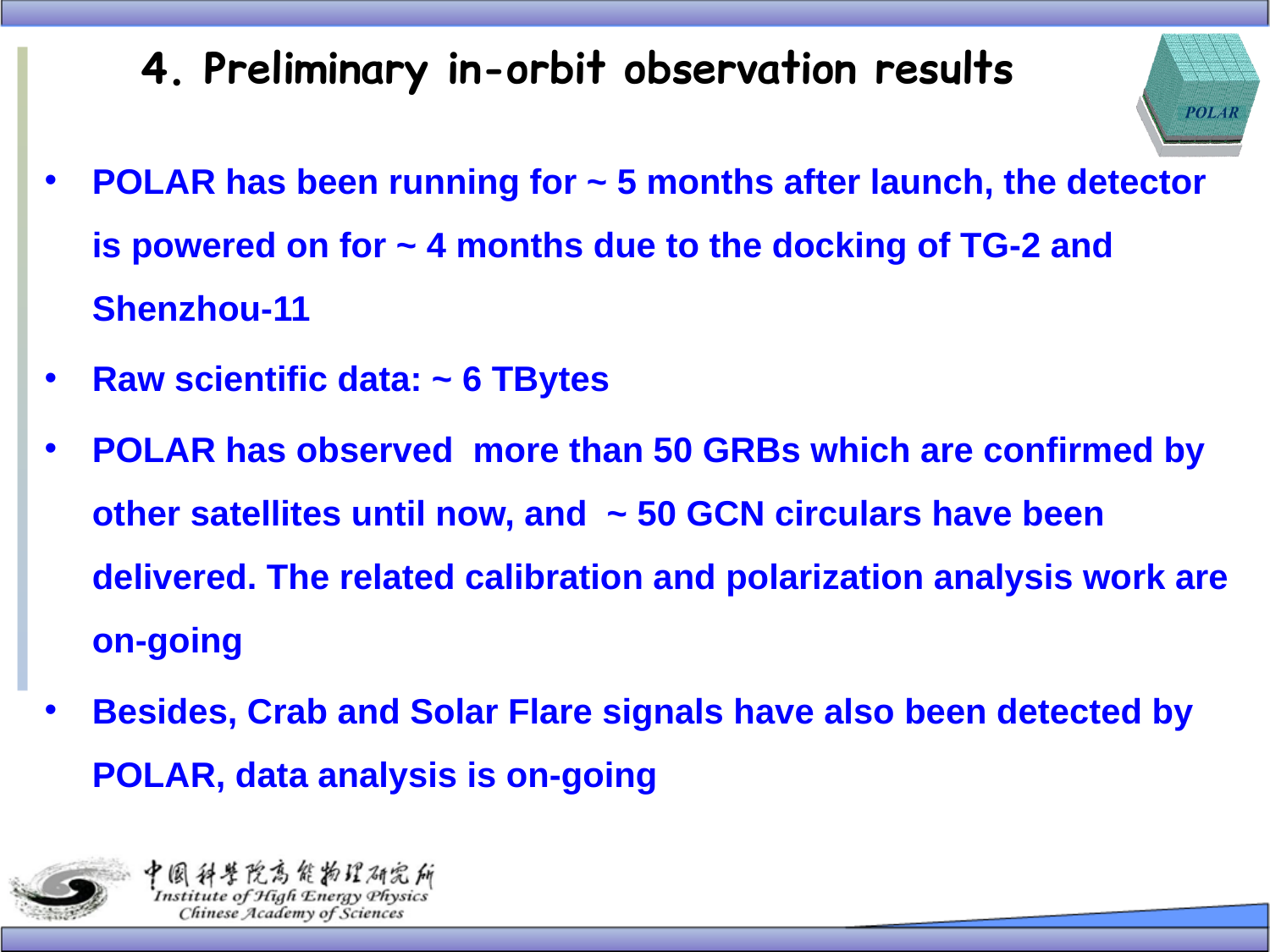

# 4. Preliminary in-orbit observation results
POLAR has been running for ~ 5 months after launch, the detector is powered on for ~ 4 months due to the docking of TG-2 and Shenzhou-11
Raw scientific data: ~ 6 TBytes
POLAR has observed  more than 50 GRBs which are confirmed by other satellites until now, and  ~ 50 GCN circulars have been delivered. The related calibration and polarization analysis work are on-going
Besides, Crab and Solar Flare signals have also been detected by POLAR, data analysis is on-going